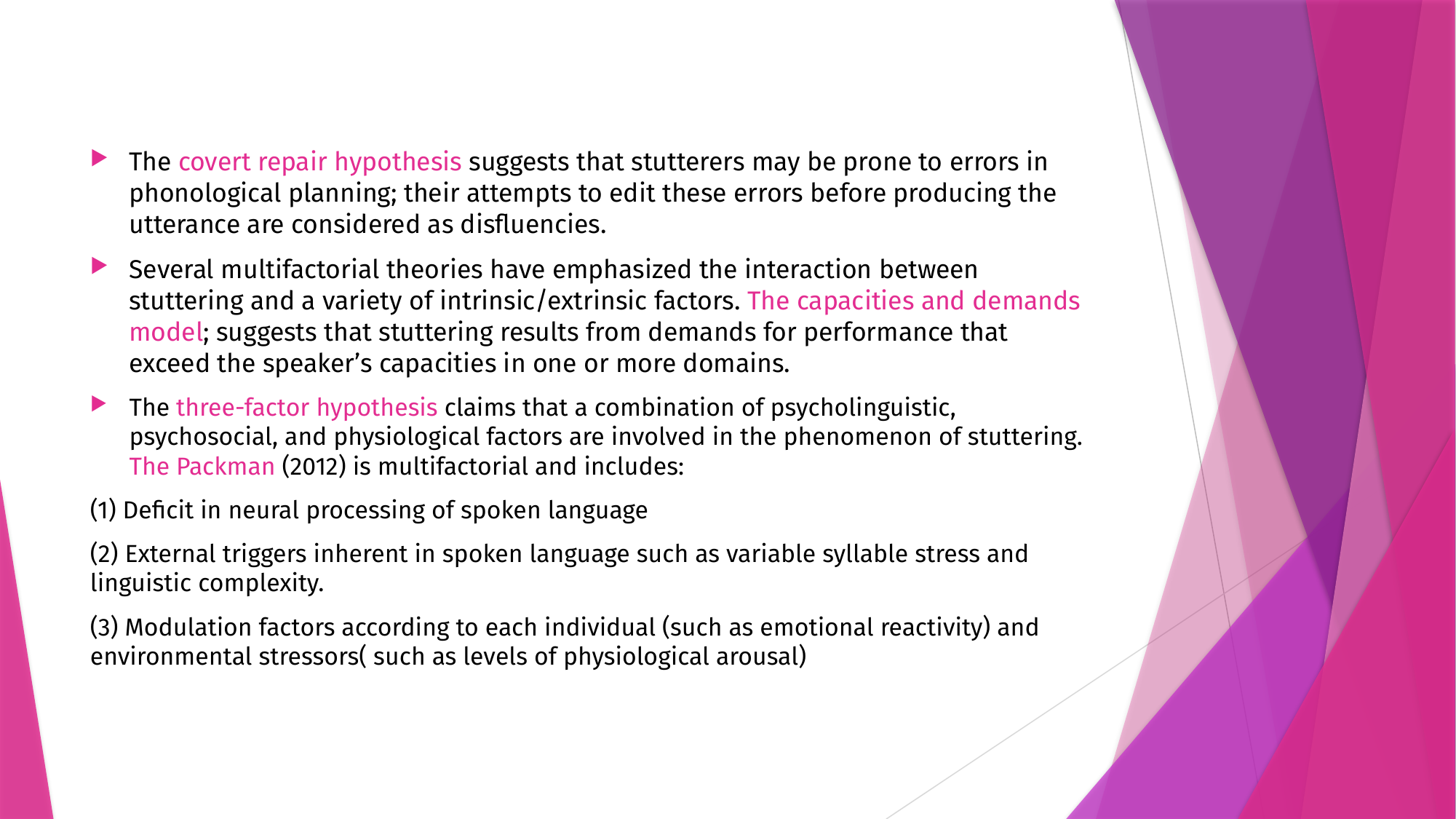

The covert repair hypothesis suggests that stutterers may be prone to errors in phonological planning; their attempts to edit these errors before producing the utterance are considered as disfluencies.
Several multifactorial theories have emphasized the interaction between stuttering and a variety of intrinsic/extrinsic factors. The capacities and demands model; suggests that stuttering results from demands for performance that exceed the speaker’s capacities in one or more domains.
The three-factor hypothesis claims that a combination of psycholinguistic, psychosocial, and physiological factors are involved in the phenomenon of stuttering. The Packman (2012) is multifactorial and includes:
(1) Deficit in neural processing of spoken language
(2) External triggers inherent in spoken language such as variable syllable stress and linguistic complexity.
(3) Modulation factors according to each individual (such as emotional reactivity) and environmental stressors( such as levels of physiological arousal)